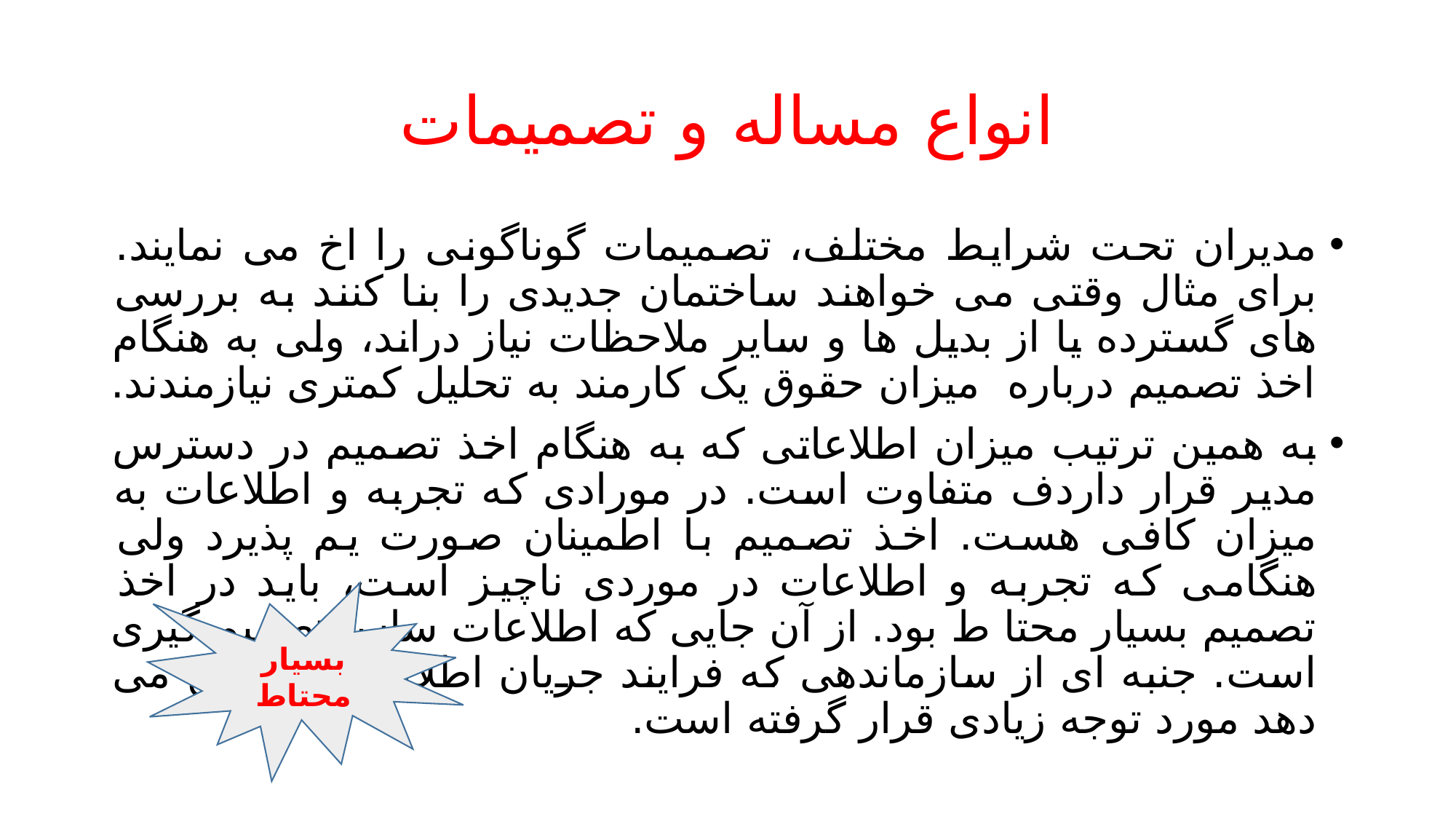

# انواع مساله و تصمیمات
مدیران تحت شرایط مختلف، تصمیمات گوناگونی را اخ می نمایند. برای مثال وقتی می خواهند ساختمان جدیدی را بنا کنند به بررسی های گسترده یا از بدیل ها و سایر ملاحظات نیاز دراند، ولی به هنگام اخذ تصمیم درباره  میزان حقوق یک کارمند به تحلیل کمتری نیازمندند.
به همین ترتیب میزان اطلاعاتی که به هنگام اخذ تصمیم در دسترس مدیر قرار داردف متفاوت است. در مورادی که تجربه و اطلاعات به میزان کافی هست. اخذ تصمیم با اطمینان صورت یم پذیرد ولی هنگامی که تجربه و اطلاعات در موردی ناچیز است، باید در اخذ تصمیم بسیار محتا ط بود. از آن جایی که اطلاعات ساسا تصمیم گیری است. جنبه ای از سازماندهی که فرایند جریان اطلاعات را شرح می دهد مورد توجه زیادی قرار گرفته است.
بسیار محتاط